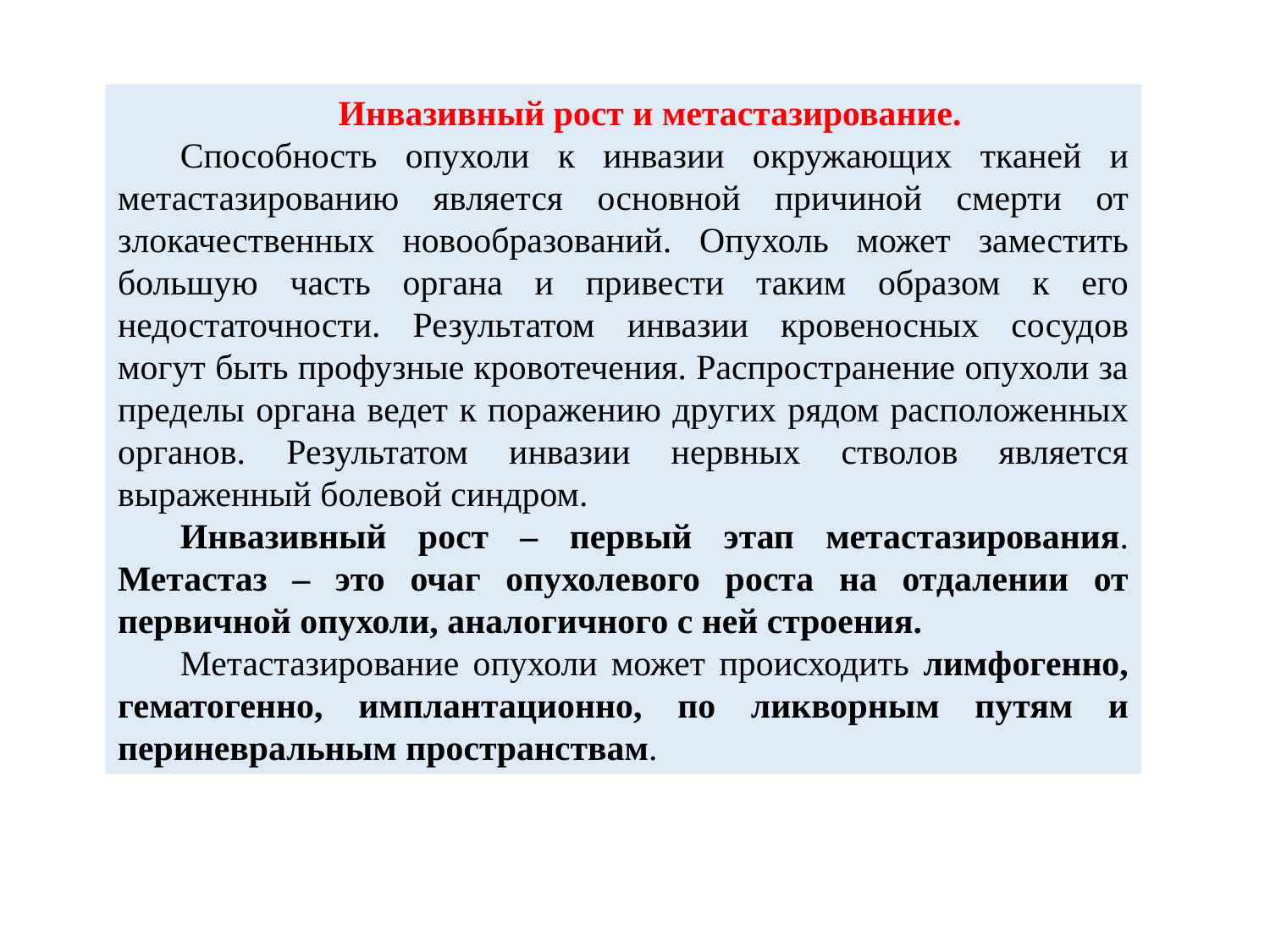

Инвазивный рост и метастазирование.
Способность опухоли к инвазии окружающих тканей и метастазированию является основной причиной смерти от злокачественных новообразований. Опухоль может заместить большую часть органа и привести таким образом к его недостаточности. Результатом инвазии кровеносных сосудов могут быть профузные кровотечения. Распространение опухоли за пределы органа ведет к поражению других рядом расположенных органов. Результатом инвазии нервных стволов является выраженный болевой синдром.
Инвазивный рост – первый этап метастазирования. Метастаз – это очаг опухолевого роста на отдалении от первичной опухоли, аналогичного с ней строения.
Метастазирование опухоли может происходить лимфогенно, гематогенно, имплантационно, по ликворным путям и периневральным пространствам.